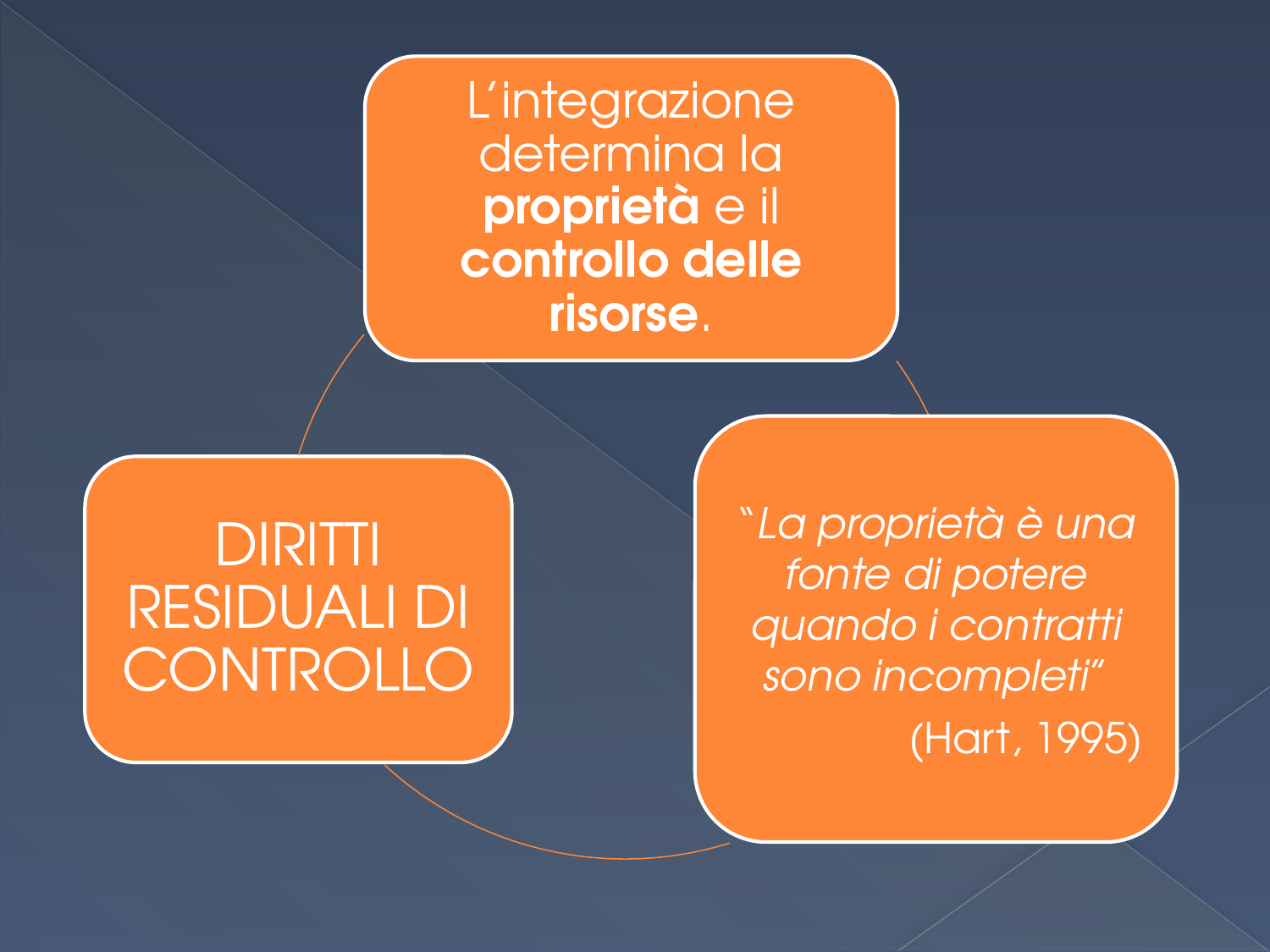

L’integrazione determina la proprietà e il controllo delle risorse.
“La proprietà è una fonte di potere
quando i contratti sono incompleti”
(Hart, 1995)
DIRITTI RESIDUALI DI CONTROLLO